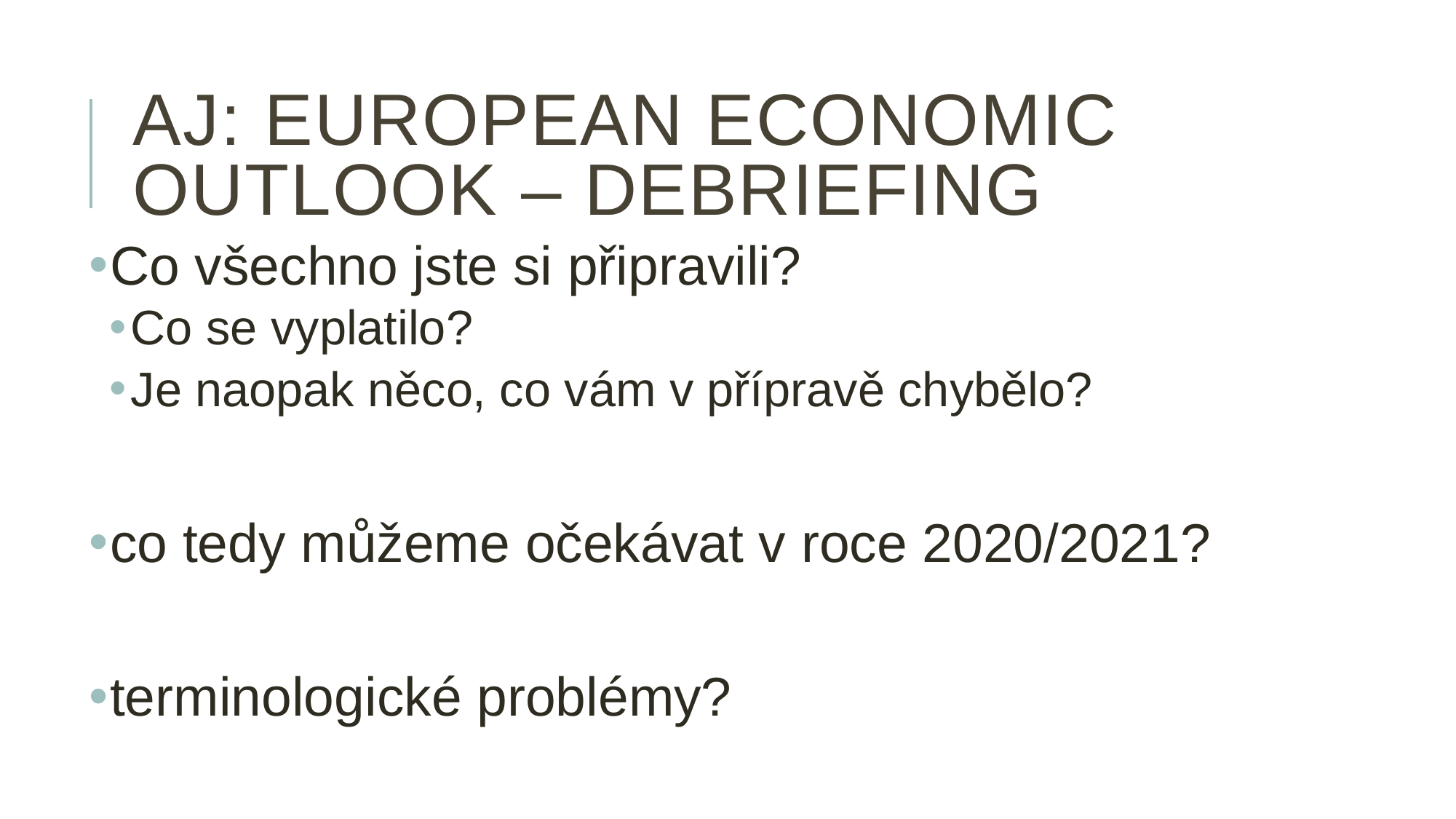

# AJ: European Economic Outlook – debriefing
Co všechno jste si připravili?
Co se vyplatilo?
Je naopak něco, co vám v přípravě chybělo?

co tedy můžeme očekávat v roce 2020/2021?

terminologické problémy?